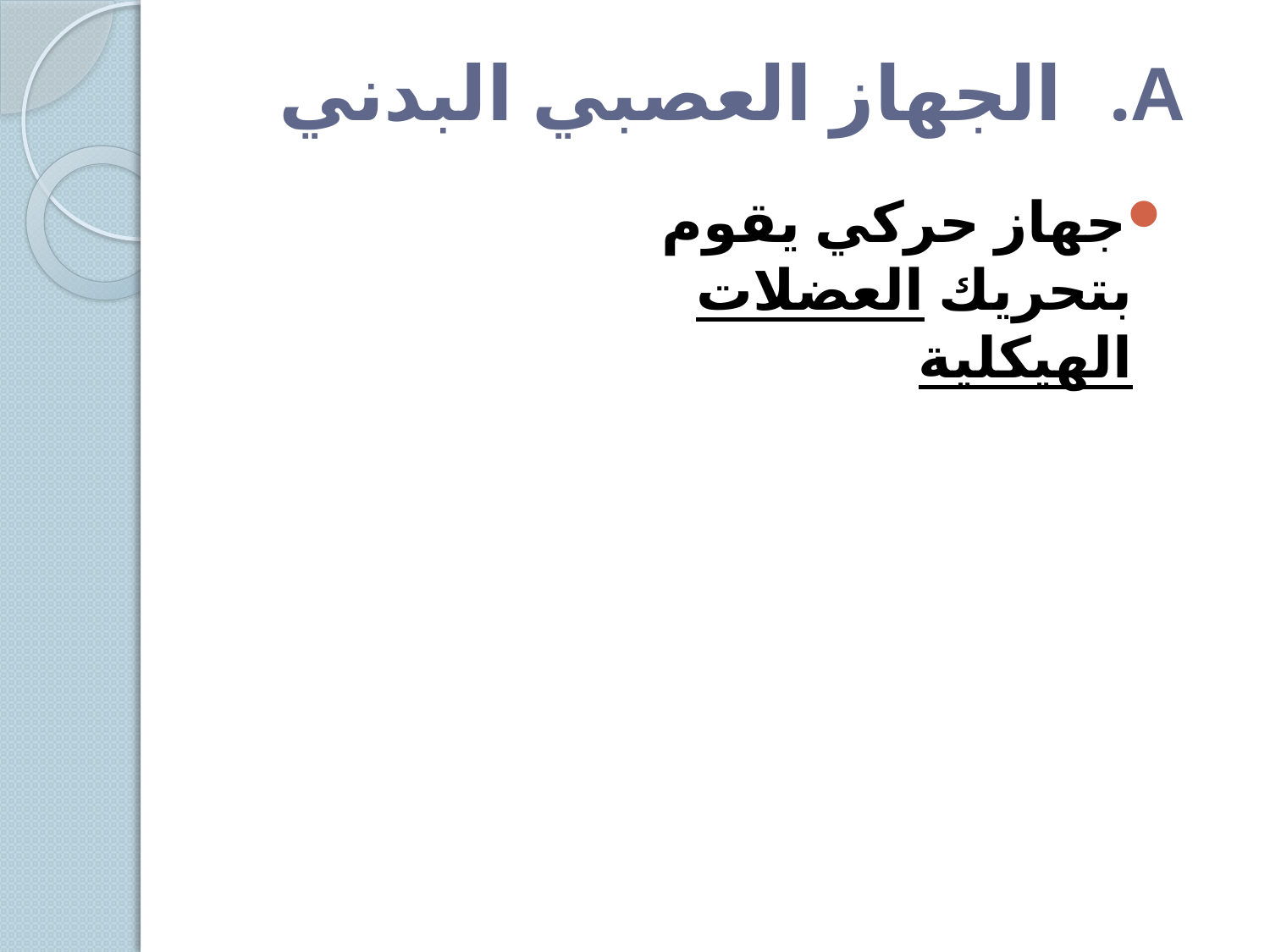

# الجهاز العصبي البدني
جهاز حركي يقوم بتحريك العضلات الهيكلية